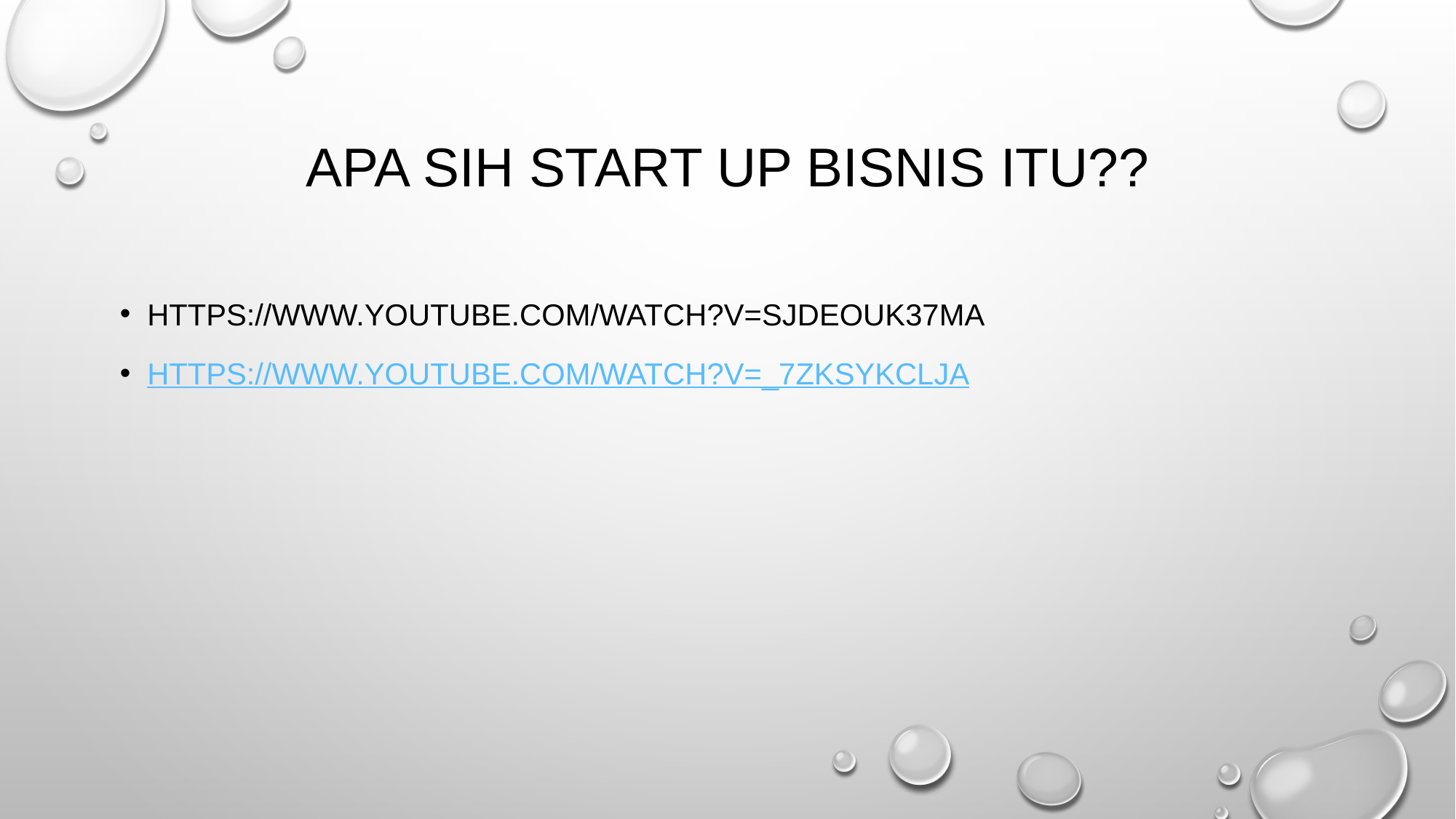

# APA SIH START UP BISNIS ITU??
https://www.youtube.com/watch?v=SjdeoUK37MA
https://www.youtube.com/watch?v=_7ZksYkCLjA